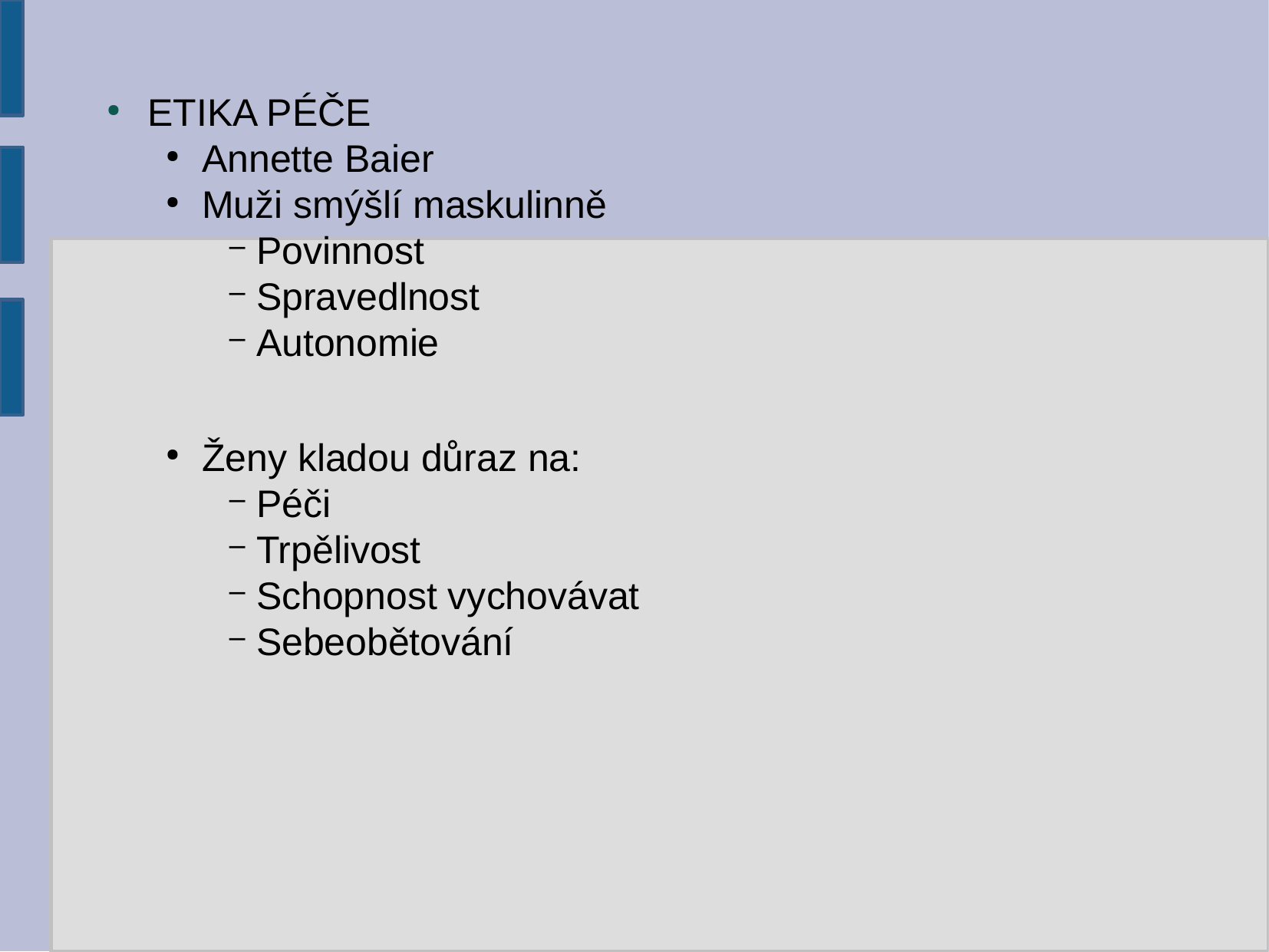

ETIKA PÉČE
Annette Baier
Muži smýšlí maskulinně
Povinnost
Spravedlnost
Autonomie

Ženy kladou důraz na:
Péči
Trpělivost
Schopnost vychovávat
Sebeobětování